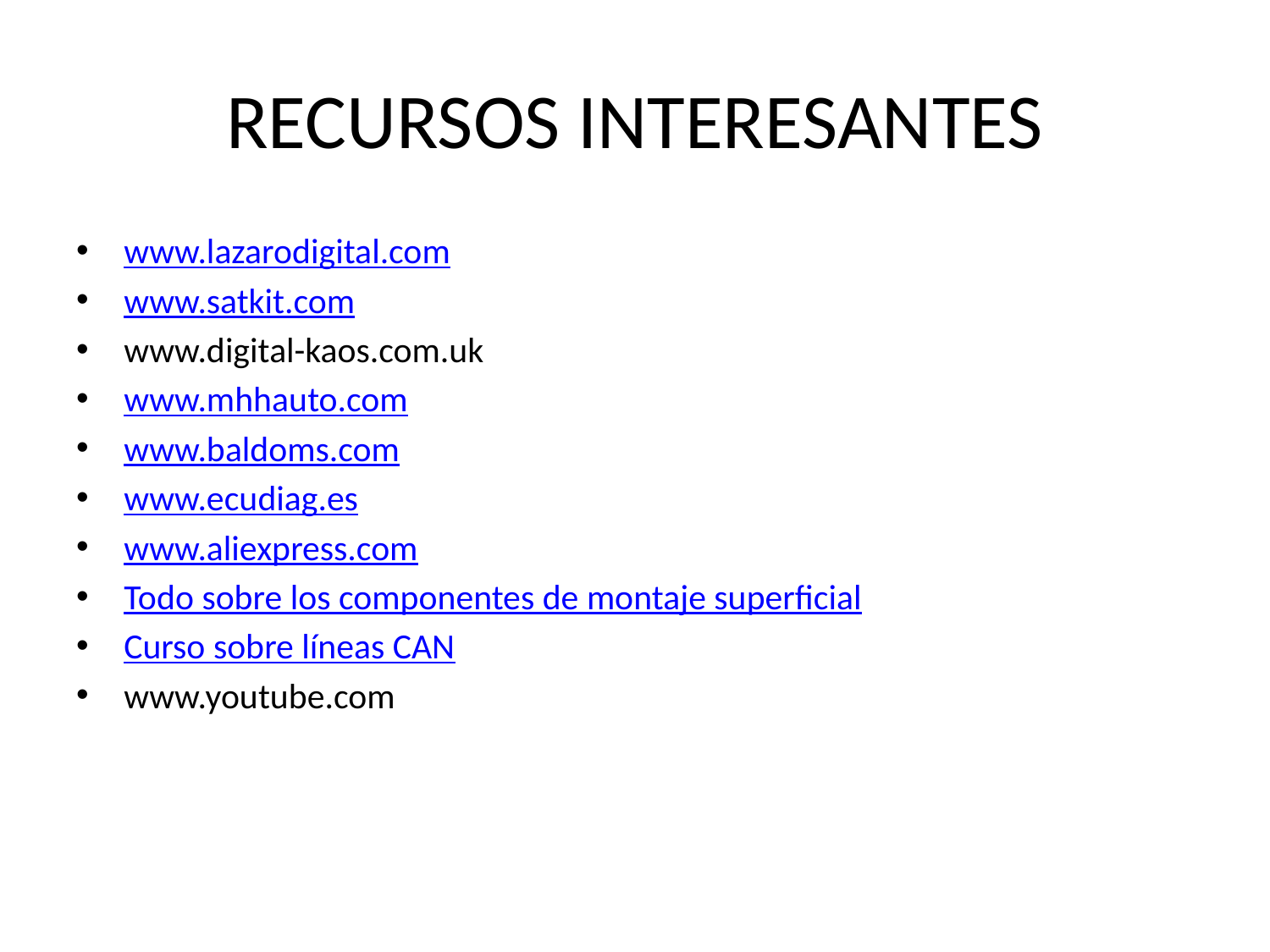

# RECURSOS INTERESANTES
www.lazarodigital.com
www.satkit.com
www.digital-kaos.com.uk
www.mhhauto.com
www.baldoms.com
www.ecudiag.es
www.aliexpress.com
Todo sobre los componentes de montaje superficial
Curso sobre líneas CAN
www.youtube.com